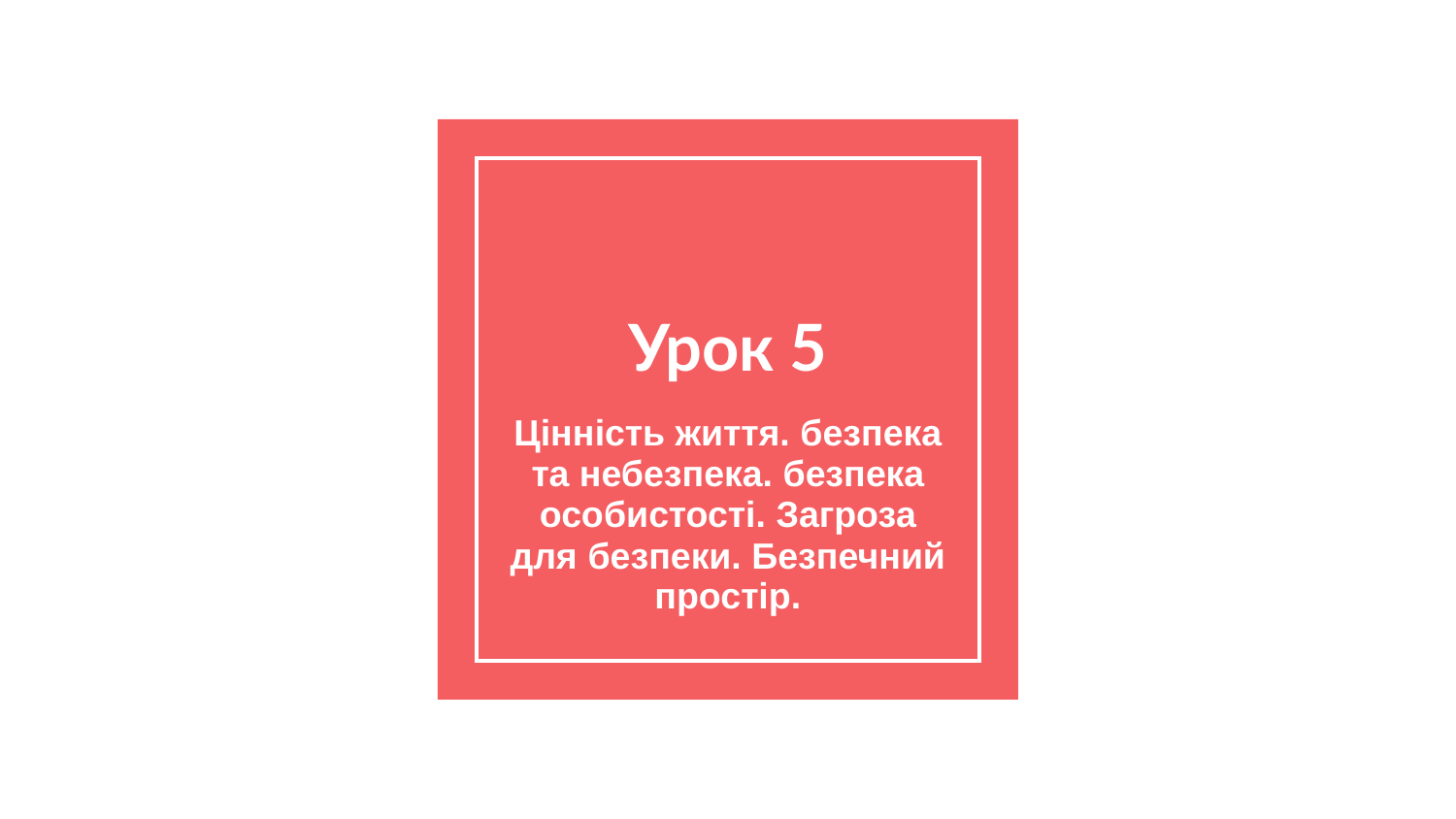

# Урок 5

Цінність життя. безпека та небезпека. безпека особистості. Загроза для безпеки. Безпечний простір.